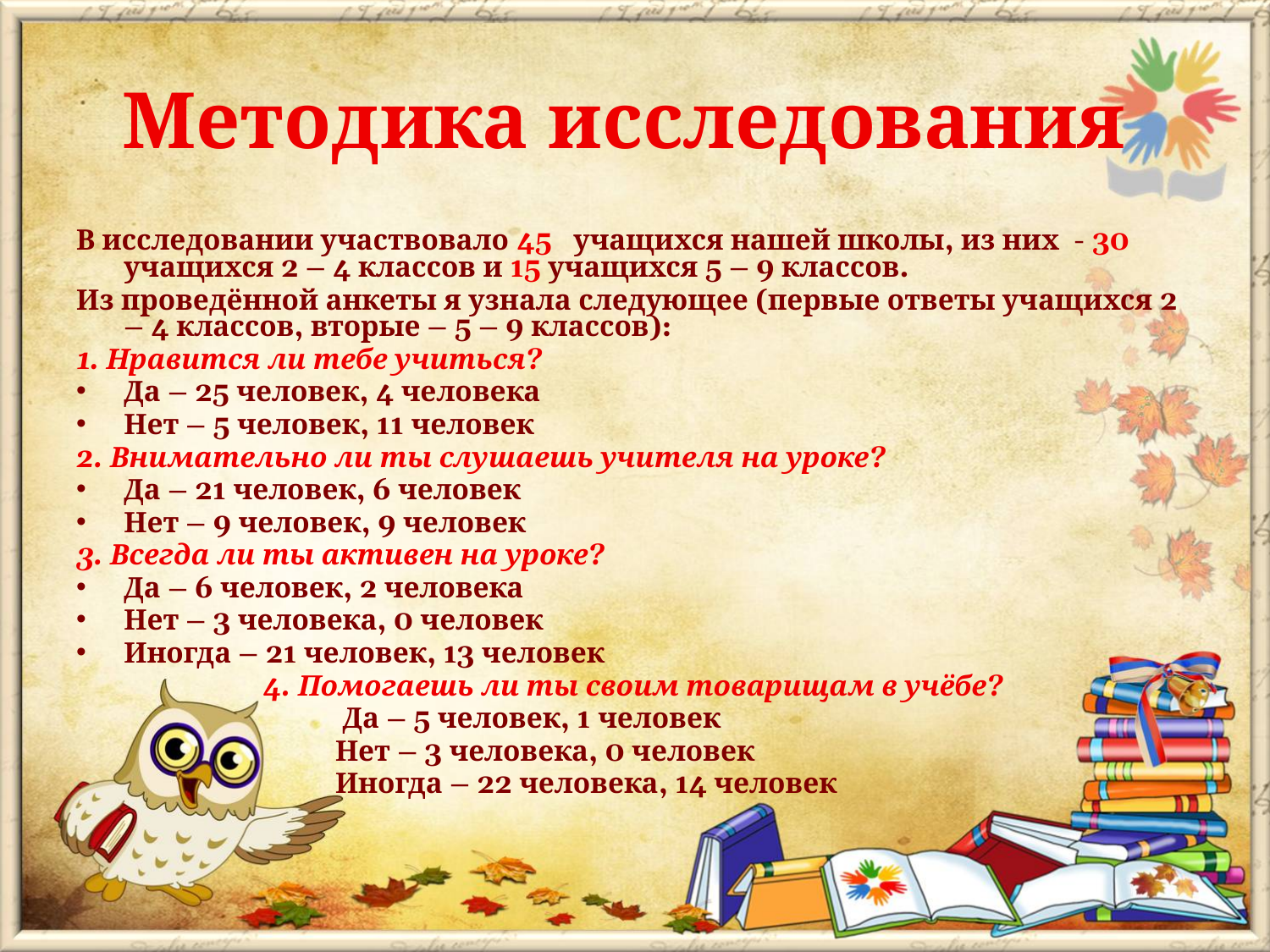

# Методика исследования
В исследовании участвовало 45   учащихся нашей школы, из них  - 30 учащихся 2 – 4 классов и 15 учащихся 5 – 9 классов.
Из проведённой анкеты я узнала следующее (первые ответы учащихся 2 – 4 классов, вторые – 5 – 9 классов):
1. Нравится ли тебе учиться?
Да – 25 человек, 4 человека
Нет – 5 человек, 11 человек
2. Внимательно ли ты слушаешь учителя на уроке?
Да – 21 человек, 6 человек
Нет – 9 человек, 9 человек
3. Всегда ли ты активен на уроке?
Да – 6 человек, 2 человека
Нет – 3 человека, 0 человек
Иногда – 21 человек, 13 человек
                          4. Помогаешь ли ты своим товарищам в учёбе?
                                     Да – 5 человек, 1 человек
                                    Нет – 3 человека, 0 человек
                                    Иногда – 22 человека, 14 человек